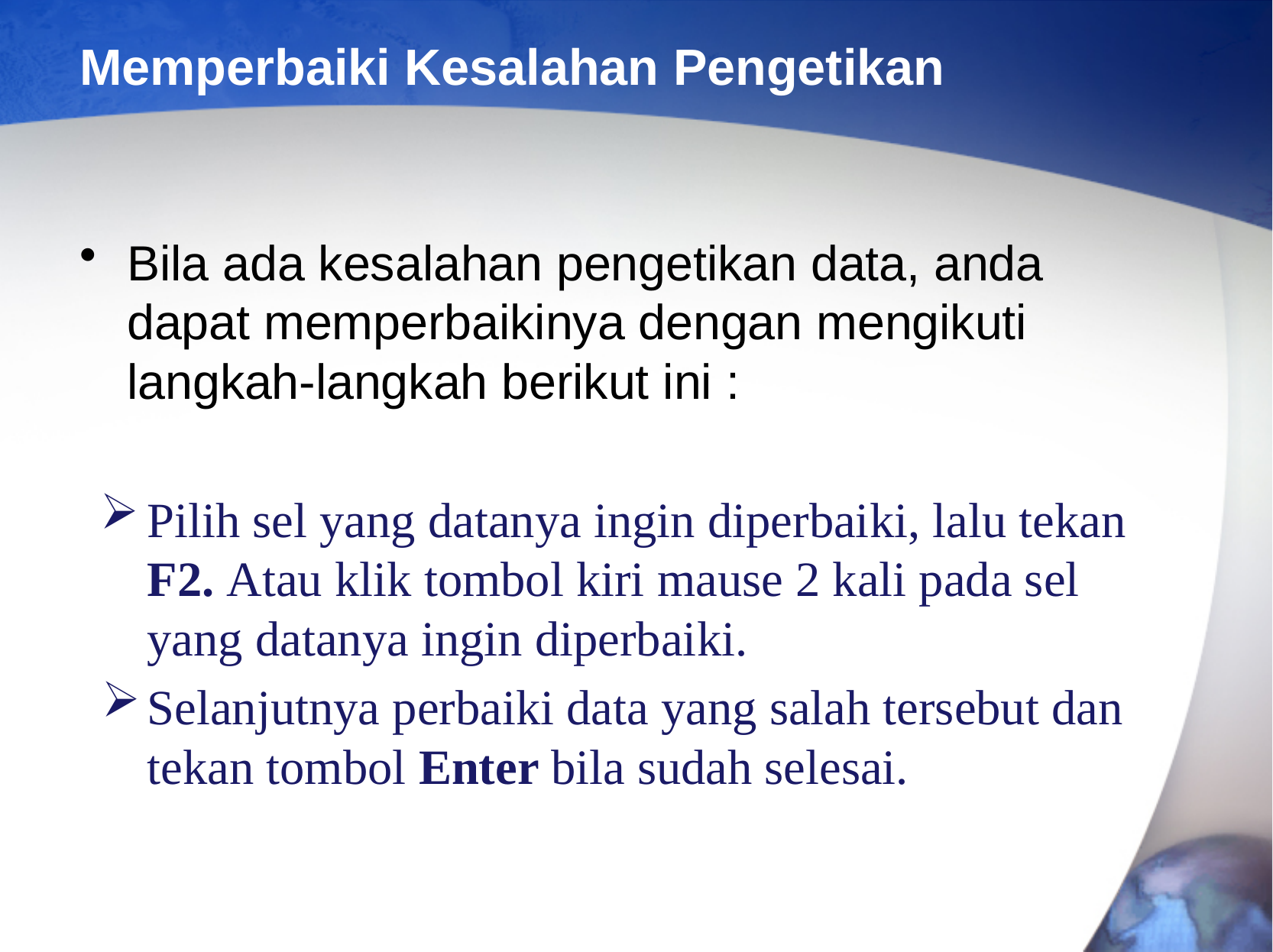

# Memperbaiki Kesalahan Pengetikan
Bila ada kesalahan pengetikan data, anda dapat memperbaikinya dengan mengikuti langkah-langkah berikut ini :

Pilih sel yang datanya ingin diperbaiki, lalu tekan F2. Atau klik tombol kiri mause 2 kali pada sel yang datanya ingin diperbaiki.
Selanjutnya perbaiki data yang salah tersebut dan tekan tombol Enter bila sudah selesai.